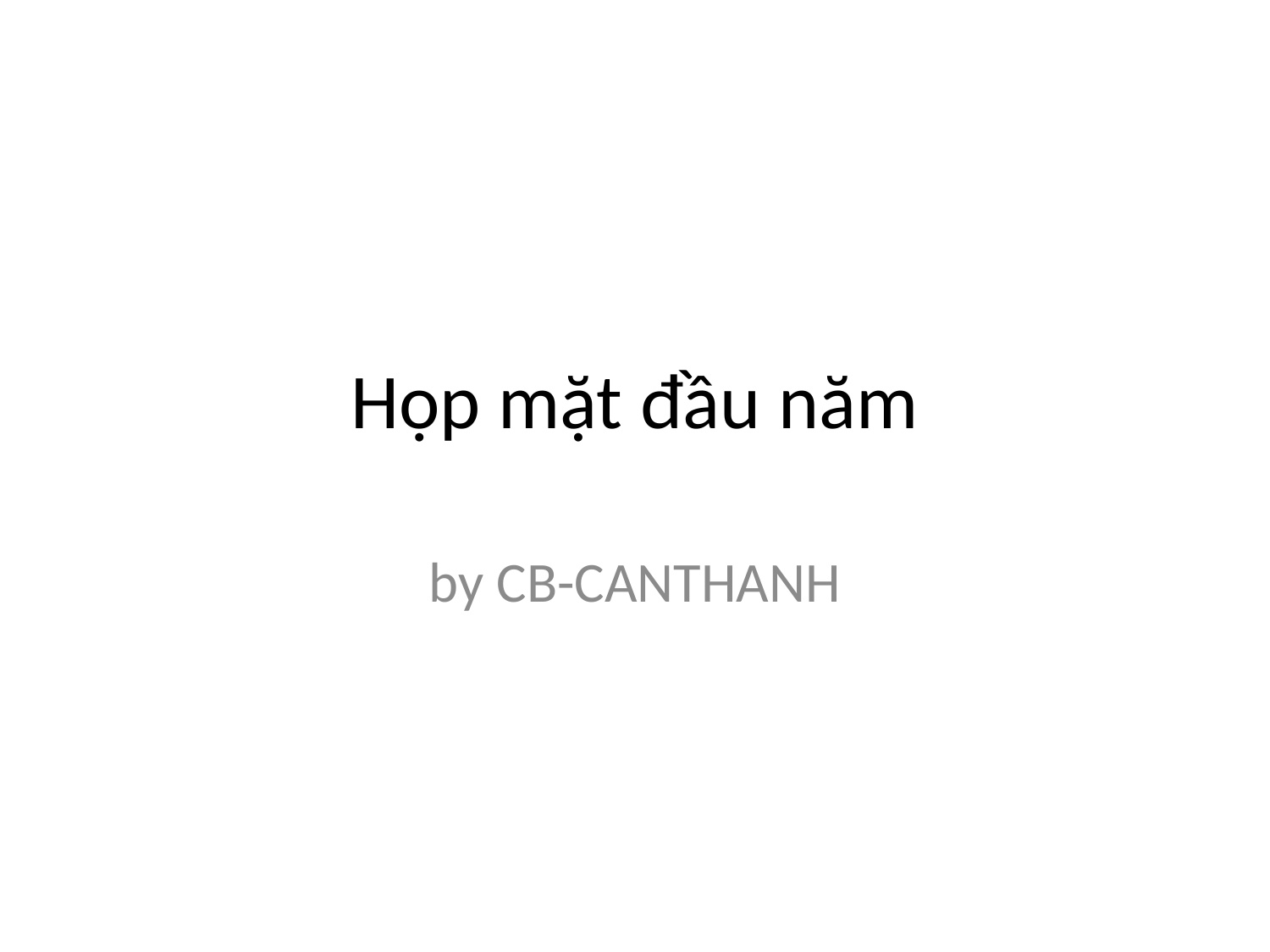

# Họp mặt đầu năm
by CB-CANTHANH